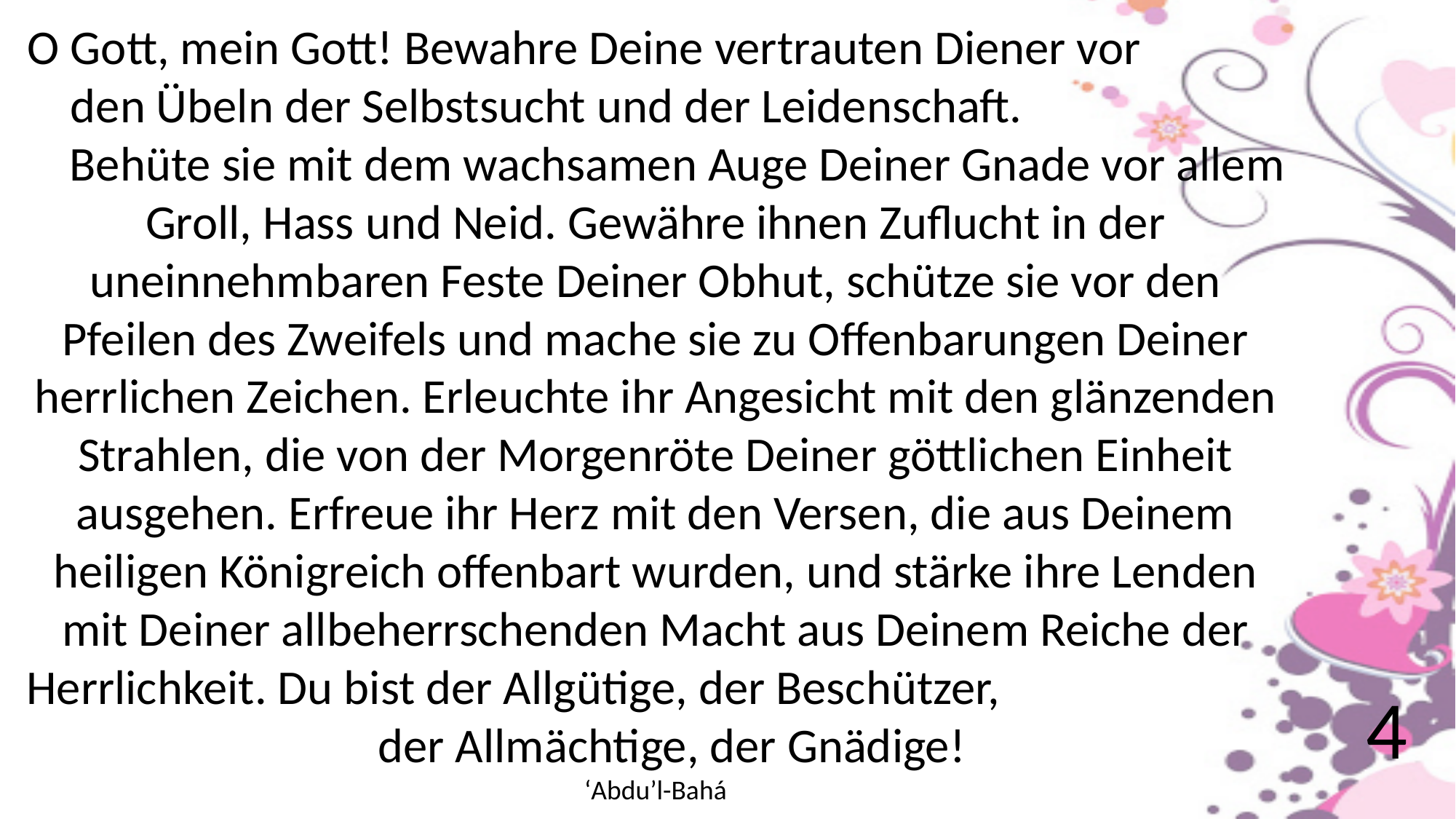

O Gott, mein Gott! Bewahre Deine vertrauten Diener vor                  den Übeln der Selbstsucht und der Leidenschaft.                             Behüte sie mit dem wachsamen Auge Deiner Gnade vor allem Groll, Hass und Neid. Gewähre ihnen Zuflucht in der uneinnehmbaren Feste Deiner Obhut, schütze sie vor den Pfeilen des Zweifels und mache sie zu Offenbarungen Deiner herrlichen Zeichen. Erleuchte ihr Angesicht mit den glänzenden Strahlen, die von der Morgenröte Deiner göttlichen Einheit ausgehen. Erfreue ihr Herz mit den Versen, die aus Deinem heiligen Königreich offenbart wurden, und stärke ihre Lenden mit Deiner allbeherrschenden Macht aus Deinem Reiche der Herrlichkeit. Du bist der Allgütige, der Beschützer,                              der Allmächtige, der Gnädige!
‘Abdu’l-Bahá
4